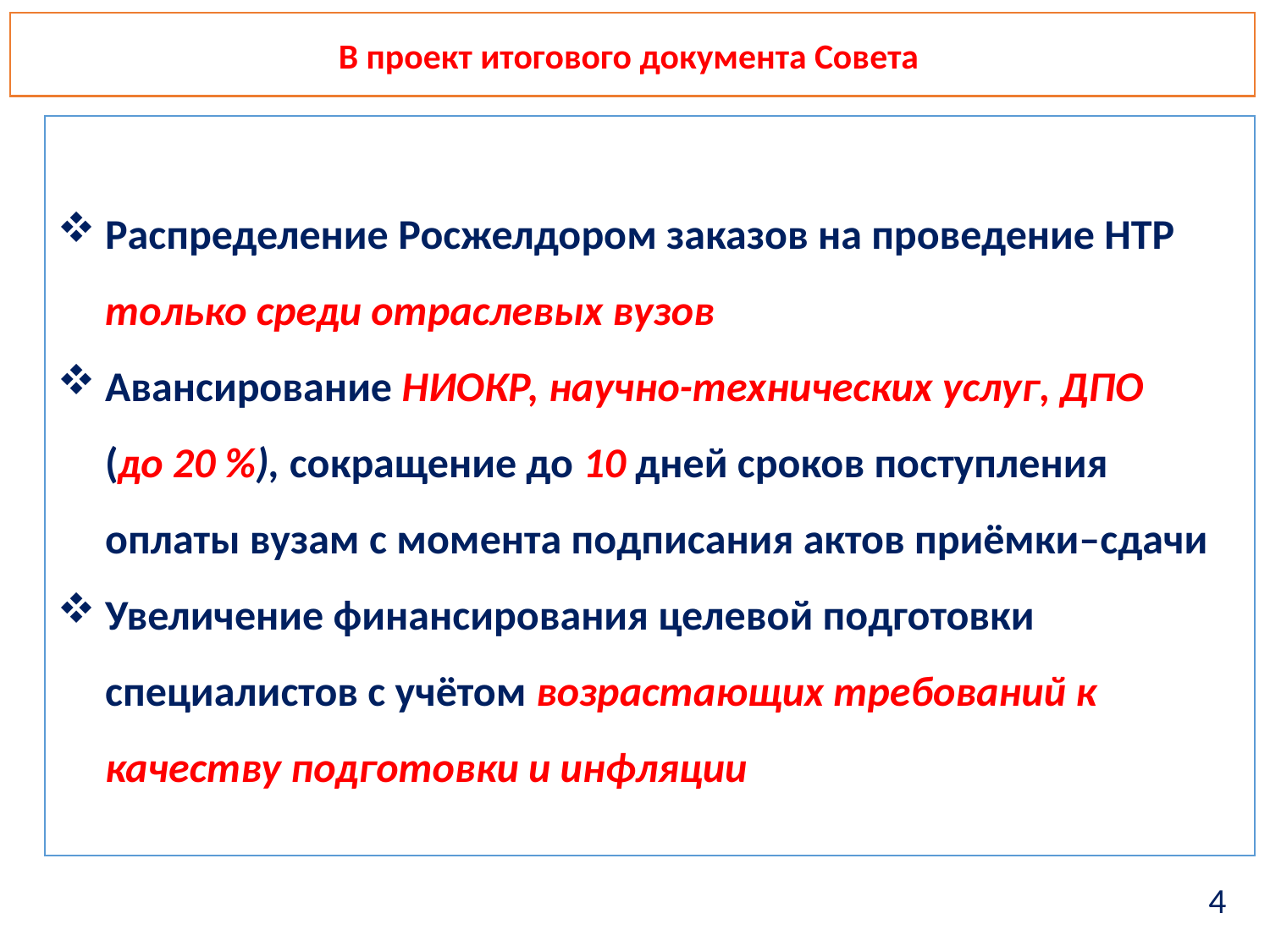

В проект итогового документа Совета
Распределение Росжелдором заказов на проведение НТР только среди отраслевых вузов
Авансирование НИОКР, научно-технических услуг, ДПО
     (до 20 %), сокращение до 10 дней сроков поступления
     оплаты вузам с момента подписания актов приёмки–сдачи
Увеличение финансирования целевой подготовки
     специалистов с учётом возрастающих требований к
     качеству подготовки и инфляции

4